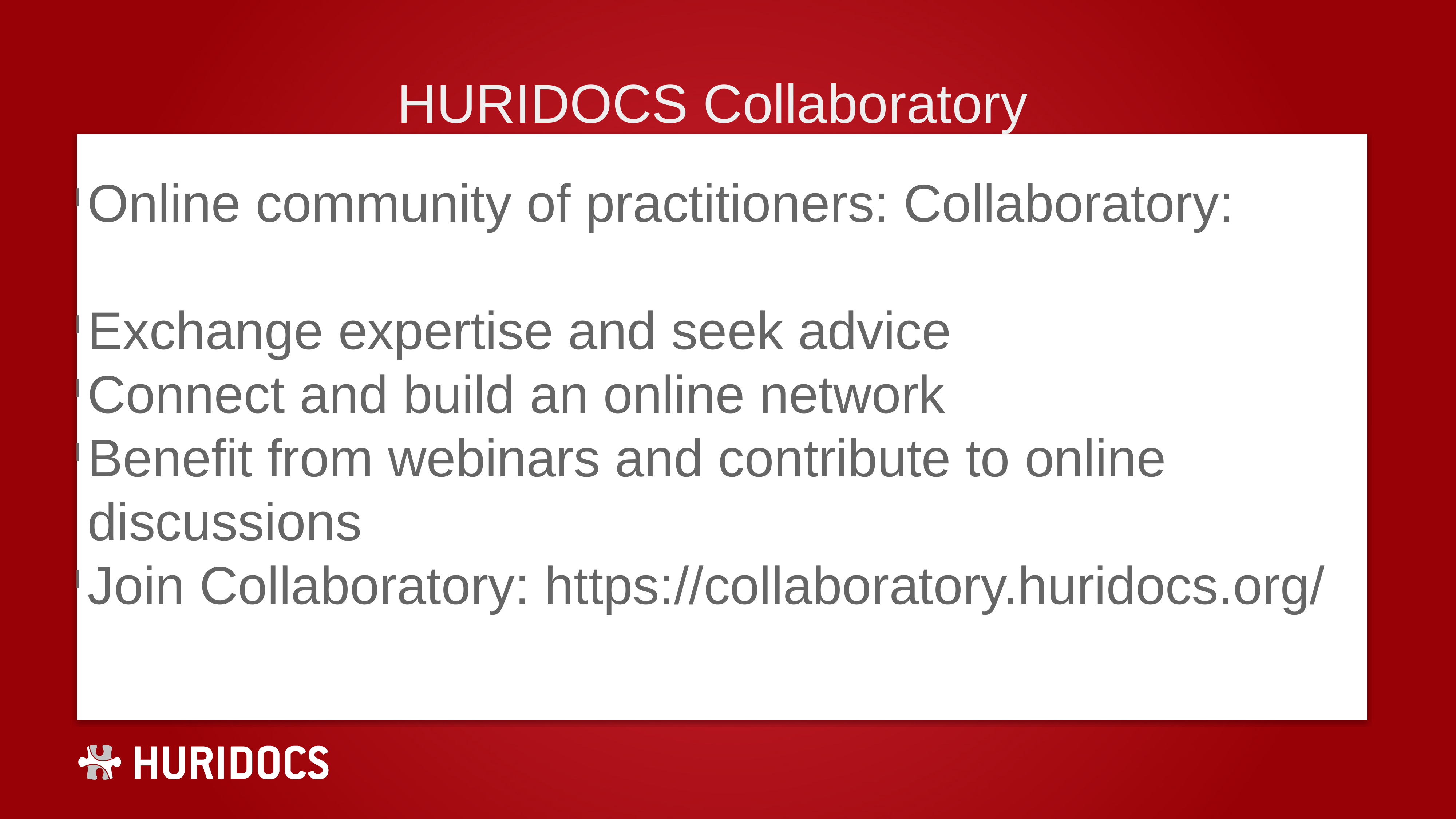

HURIDOCS Collaboratory
Online community of practitioners: Collaboratory:

Exchange expertise and seek advice
Connect and build an online network
Benefit from webinars and contribute to online discussions
Join Collaboratory: https://collaboratory.huridocs.org/